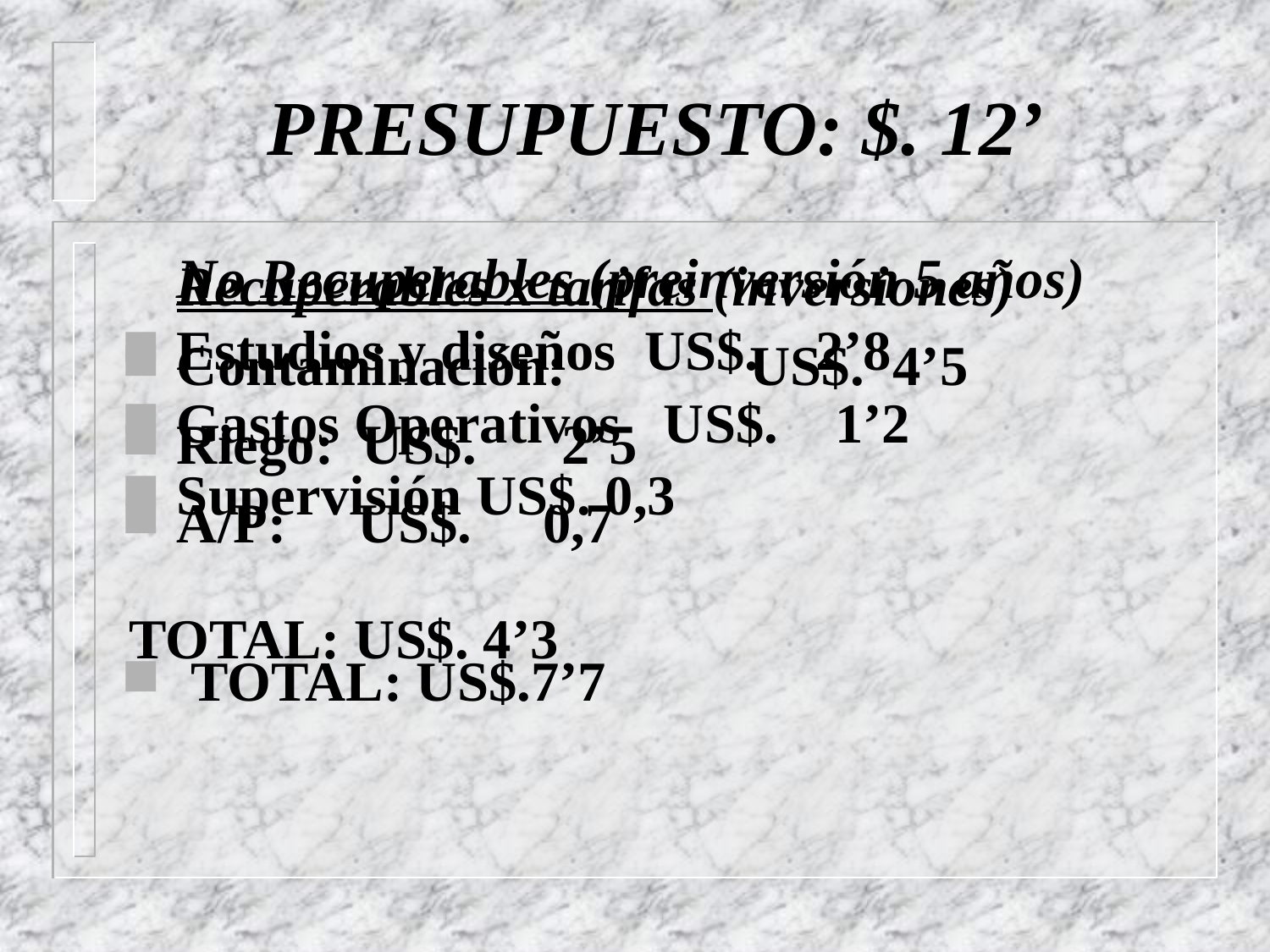

# PRESUPUESTO: $. 12’
	Recuperables x tarifas (inversiones)
Contaminación:             US$.  4’5
Riego:  US$.      2’5
A/P:     US$.     0,7

 TOTAL: US$.7’7
	No Recuperables (preinversión 5 años)
Estudios y diseños  US$.    2’8
Gastos Operativos   US$.    1’2
Supervisión US$. 0,3

TOTAL: US$. 4’3